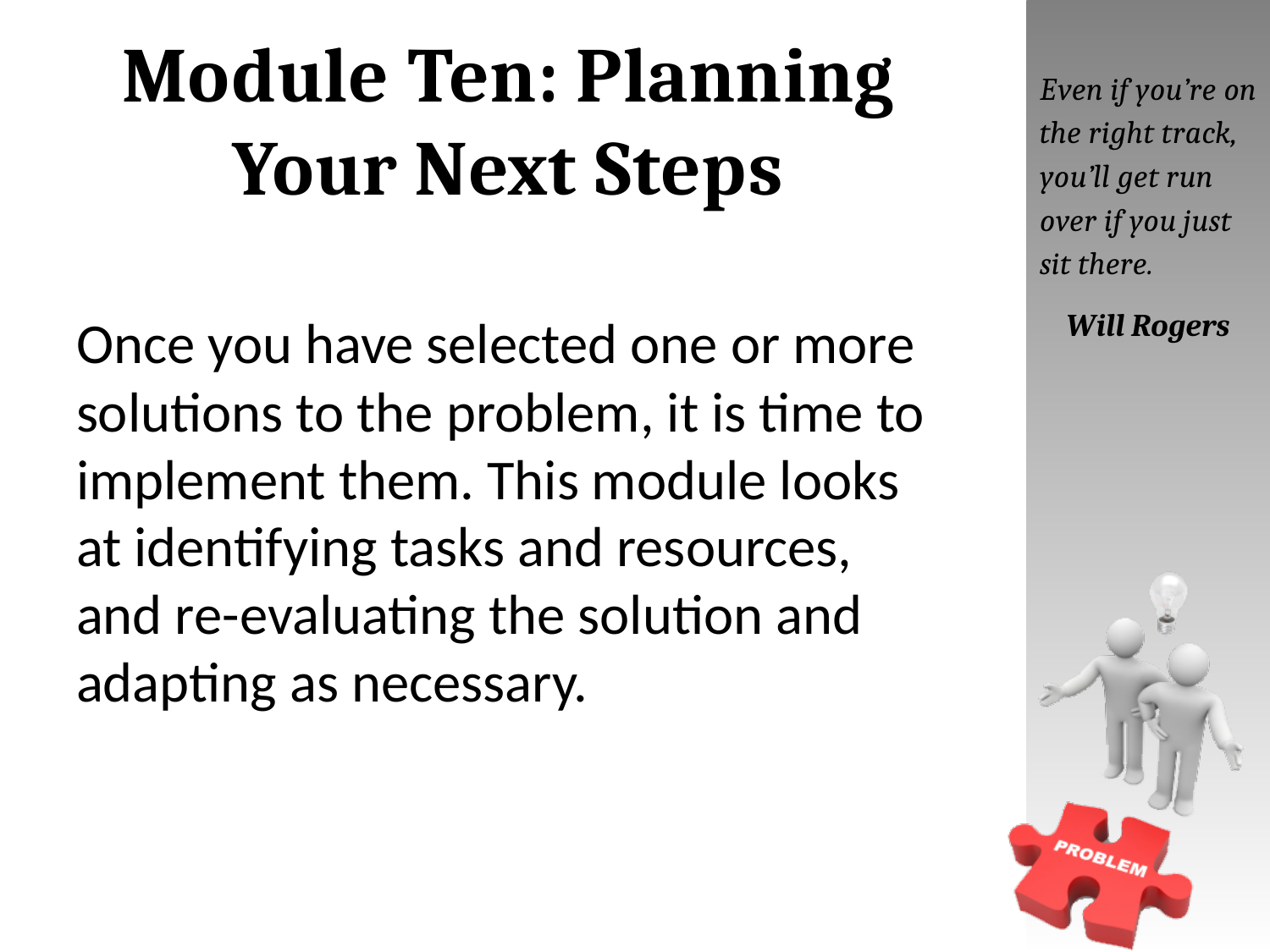

# Module Ten: Planning Your Next Steps
Even if you’re on the right track, you’ll get run over if you just sit there.
Will Rogers

Once you have selected one or more solutions to the problem, it is time to implement them. This module looks at identifying tasks and resources, and re-evaluating the solution and adapting as necessary.